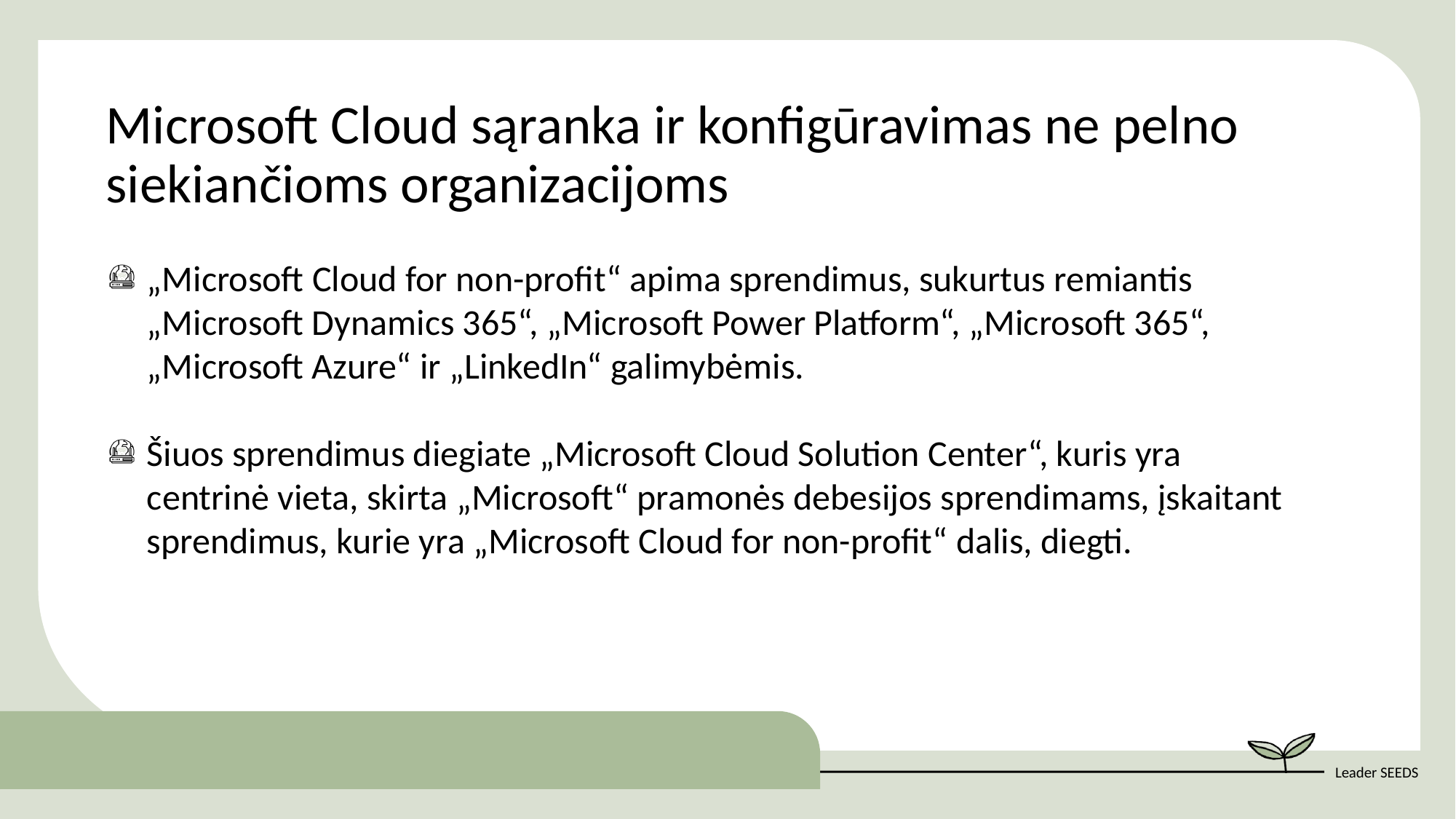

Microsoft Cloud sąranka ir konfigūravimas ne pelno siekiančioms organizacijoms
„Microsoft Cloud for non-profit“ apima sprendimus, sukurtus remiantis „Microsoft Dynamics 365“, „Microsoft Power Platform“, „Microsoft 365“, „Microsoft Azure“ ir „LinkedIn“ galimybėmis.

Šiuos sprendimus diegiate „Microsoft Cloud Solution Center“, kuris yra centrinė vieta, skirta „Microsoft“ pramonės debesijos sprendimams, įskaitant sprendimus, kurie yra „Microsoft Cloud for non-profit“ dalis, diegti.